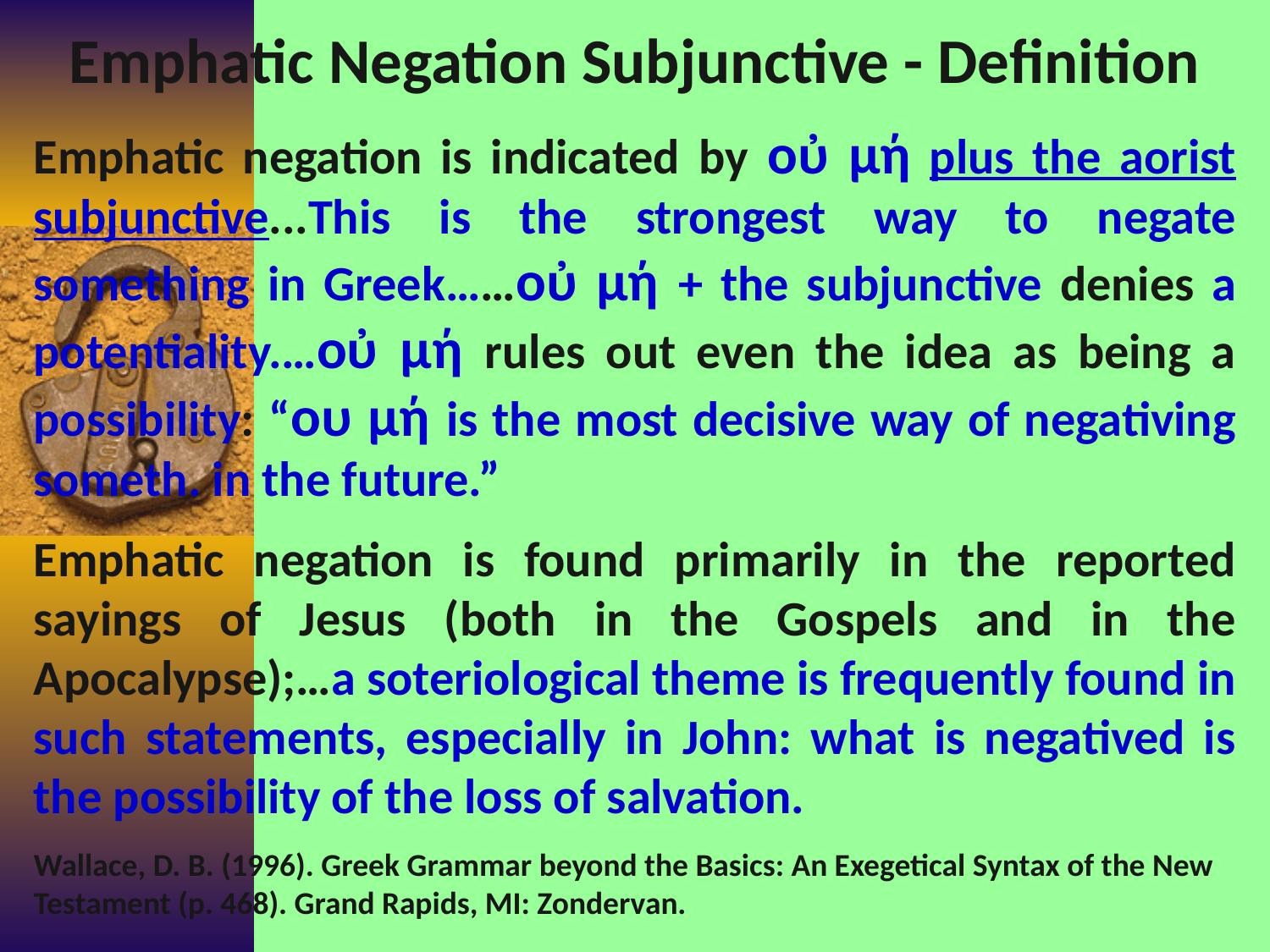

Emphatic Negation Subjunctive - Definition
Emphatic negation is indicated by οὐ μή plus the aorist subjunctive...This is the strongest way to negate something in Greek……οὐ μή + the subjunctive denies a potentiality.…οὐ μή rules out even the idea as being a possibility: “ου μή is the most decisive way of negativing someth. in the future.”
Emphatic negation is found primarily in the reported sayings of Jesus (both in the Gospels and in the Apocalypse);…a soteriological theme is frequently found in such statements, especially in John: what is negatived is the possibility of the loss of salvation.
Wallace, D. B. (1996). Greek Grammar beyond the Basics: An Exegetical Syntax of the New Testament (p. 468). Grand Rapids, MI: Zondervan.